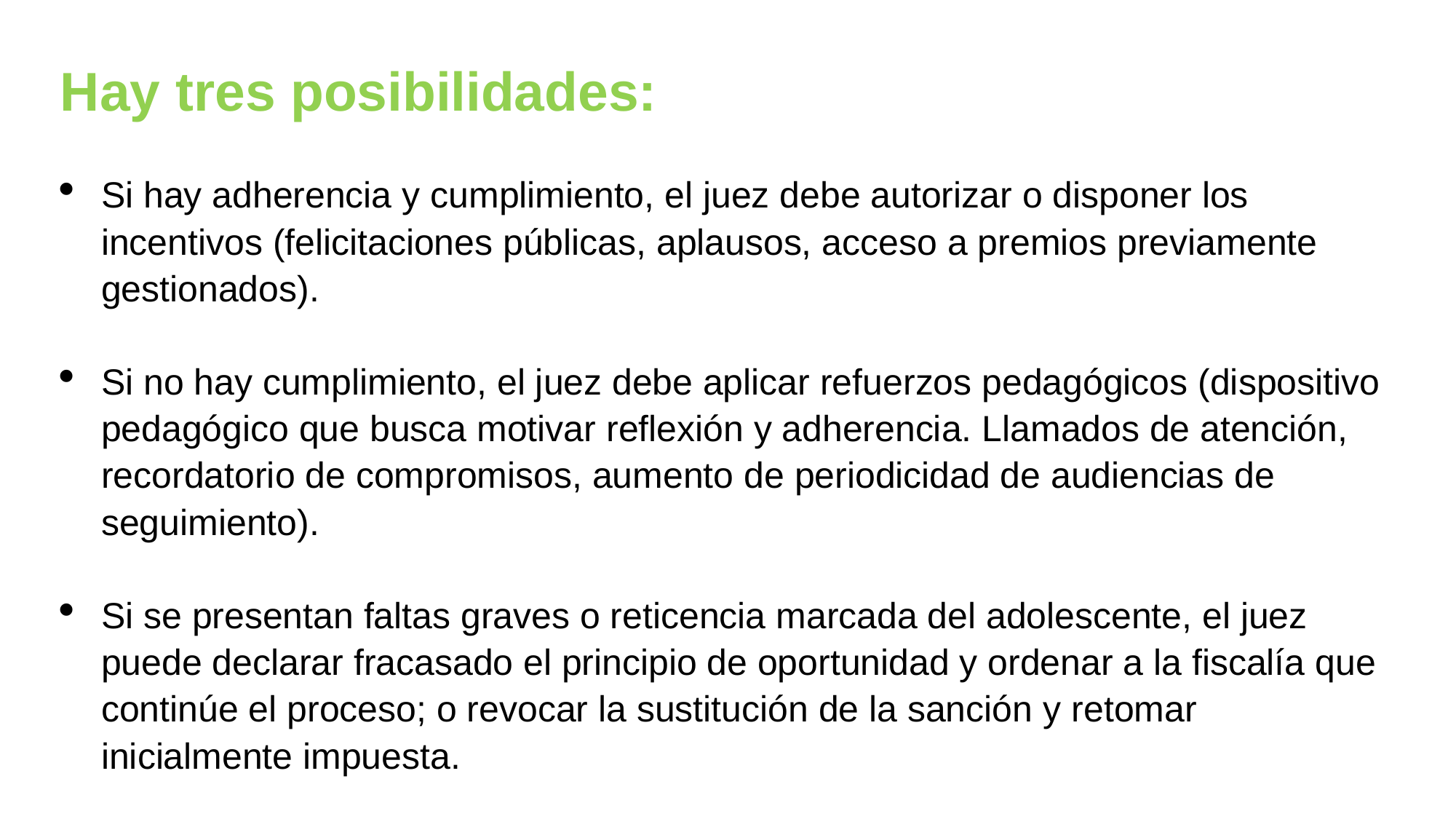

Hay tres posibilidades:

Si hay adherencia y cumplimiento, el juez debe autorizar o disponer los incentivos (felicitaciones públicas, aplausos, acceso a premios previamente gestionados).

Si no hay cumplimiento, el juez debe aplicar refuerzos pedagógicos (dispositivo pedagógico que busca motivar reflexión y adherencia. Llamados de atención, recordatorio de compromisos, aumento de periodicidad de audiencias de seguimiento).

Si se presentan faltas graves o reticencia marcada del adolescente, el juez puede declarar fracasado el principio de oportunidad y ordenar a la fiscalía que continúe el proceso; o revocar la sustitución de la sanción y retomar inicialmente impuesta.